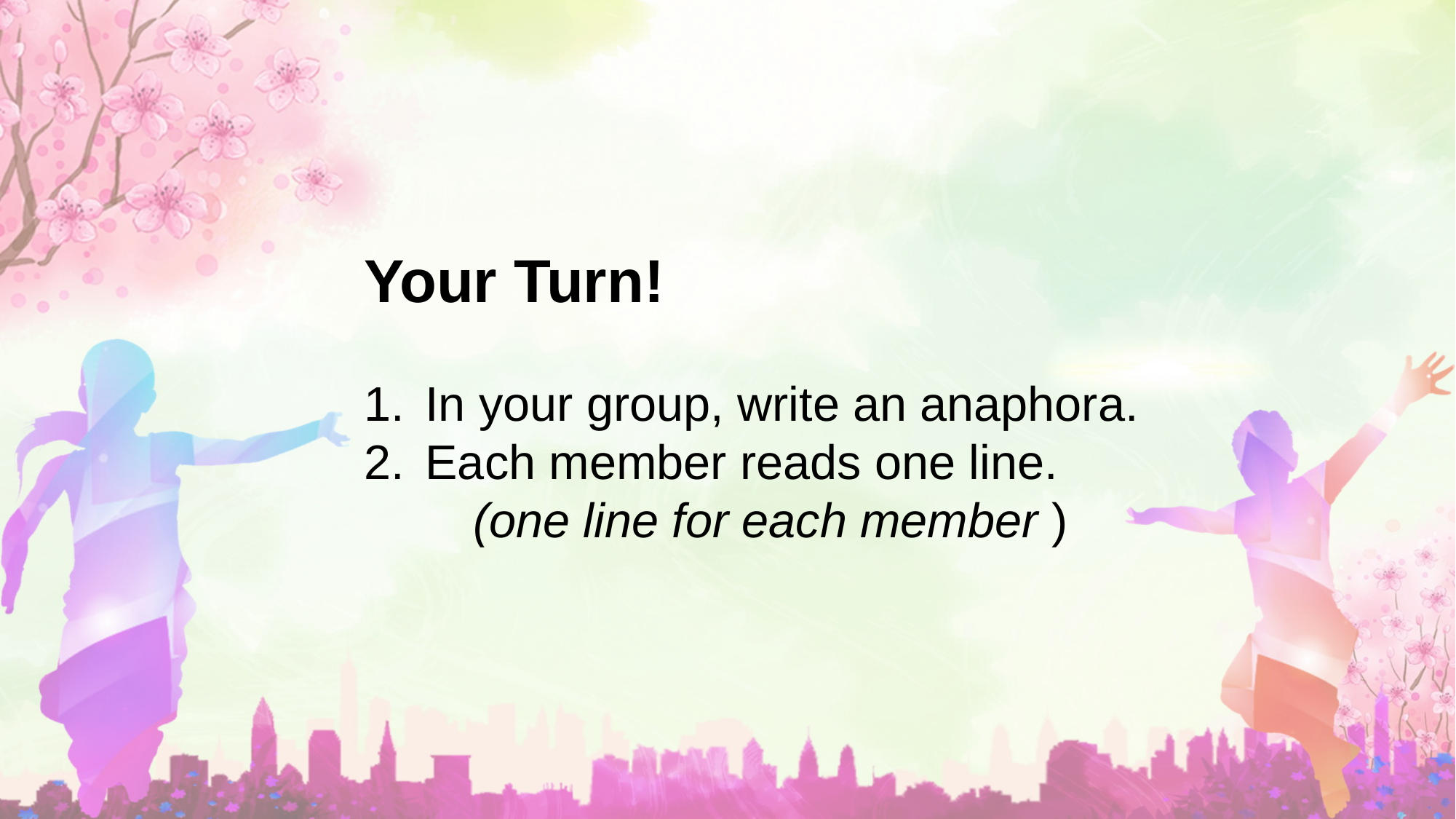

Your Turn!

In your group, write an anaphora.
Each member reads one line.
	(one line for each member )